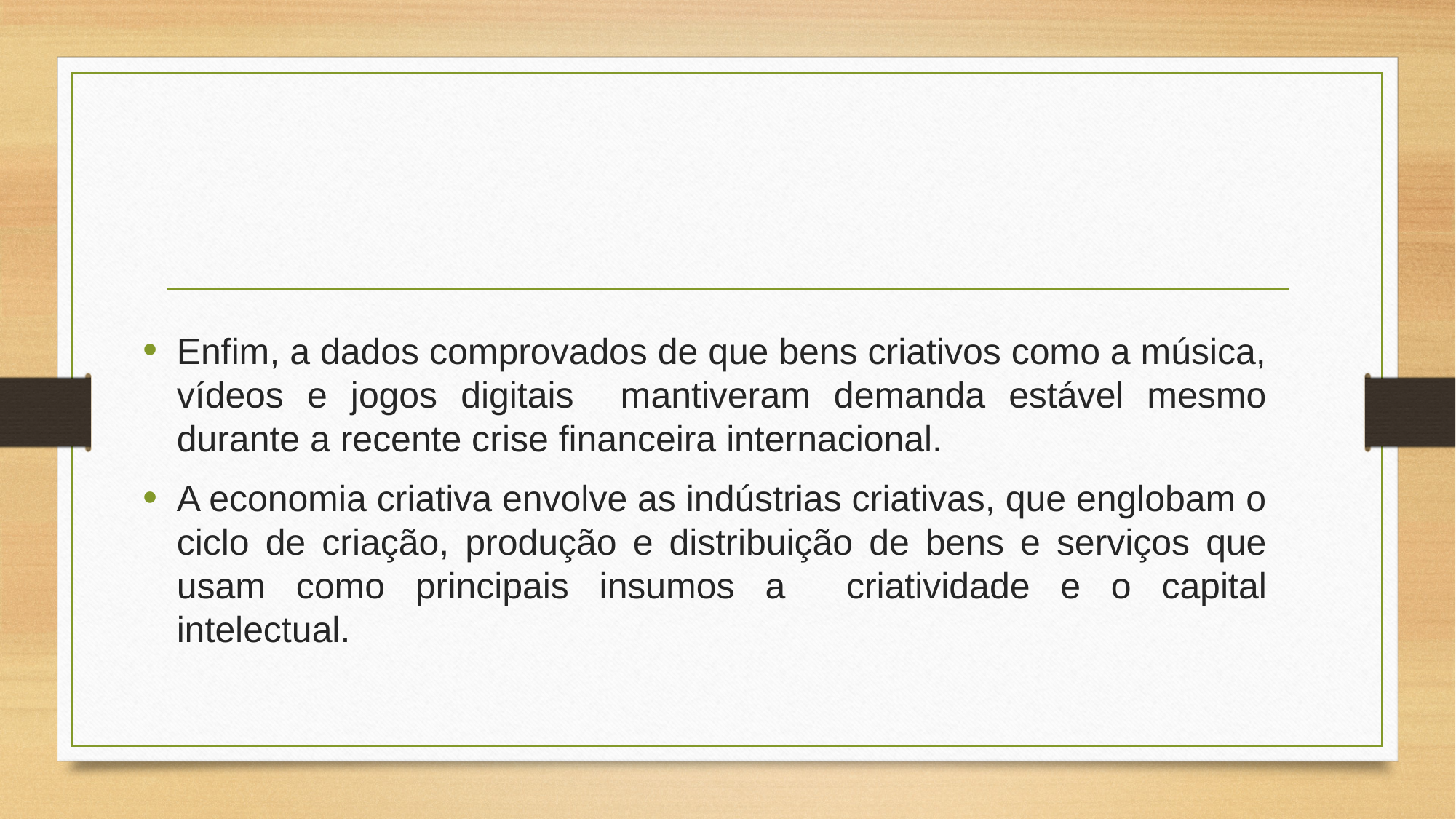

Enfim, a dados comprovados de que bens criativos como a música, vídeos e jogos digitais  mantiveram demanda estável mesmo durante a recente crise financeira internacional.
A economia criativa envolve as indústrias criativas, que englobam o ciclo de criação, produção e distribuição de bens e serviços que usam como principais insumos a  criatividade e o capital intelectual.